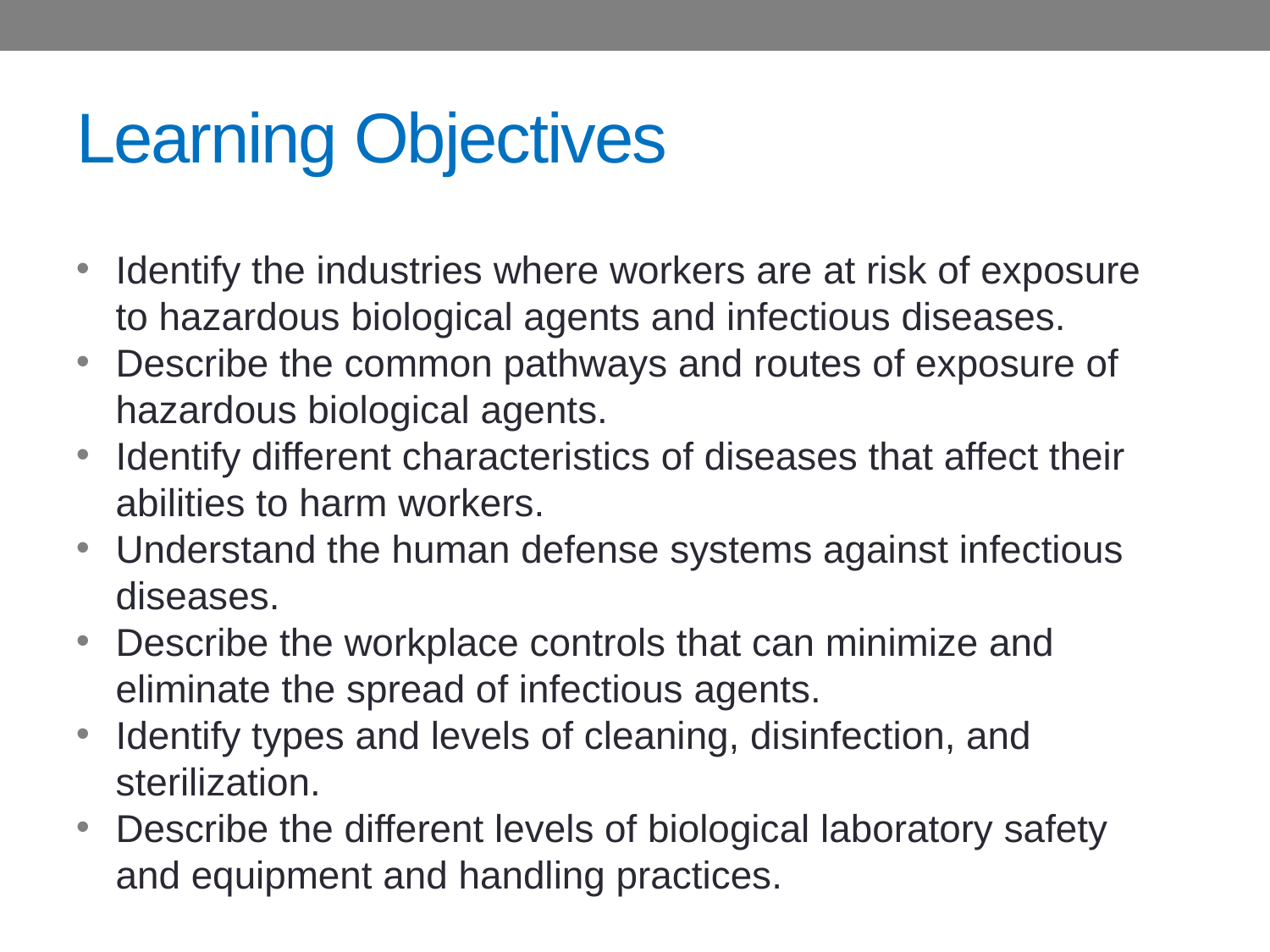

# Learning Objectives
Identify the industries where workers are at risk of exposure to hazardous biological agents and infectious diseases.
Describe the common pathways and routes of exposure of hazardous biological agents.
Identify different characteristics of diseases that affect their abilities to harm workers.
Understand the human defense systems against infectious diseases.
Describe the workplace controls that can minimize and eliminate the spread of infectious agents.
Identify types and levels of cleaning, disinfection, and sterilization.
Describe the different levels of biological laboratory safety and equipment and handling practices.